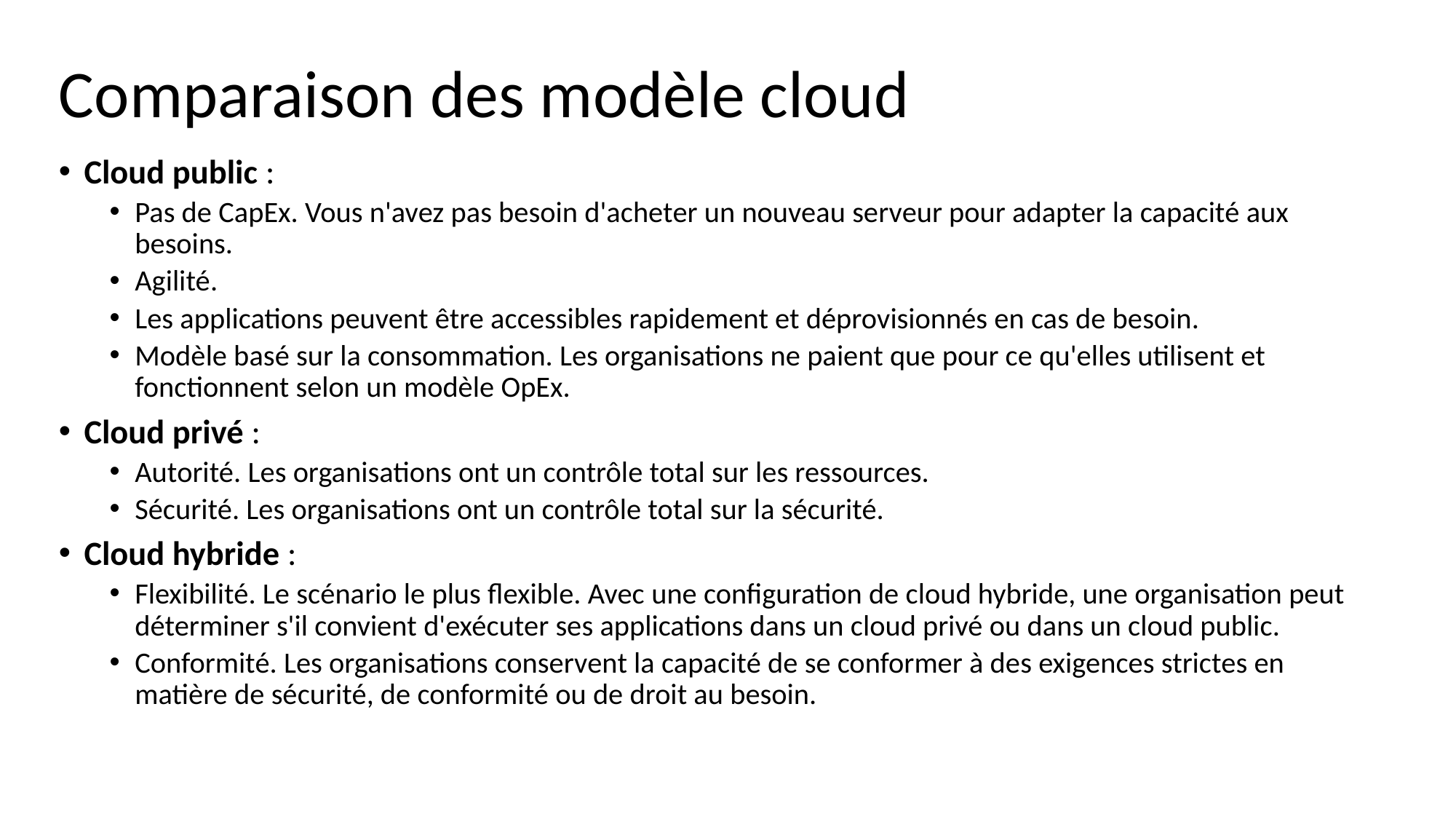

# Comparaison des modèle cloud
Cloud public :
Pas de CapEx. Vous n'avez pas besoin d'acheter un nouveau serveur pour adapter la capacité aux besoins.
Agilité.
Les applications peuvent être accessibles rapidement et déprovisionnés en cas de besoin.
Modèle basé sur la consommation. Les organisations ne paient que pour ce qu'elles utilisent et fonctionnent selon un modèle OpEx.
Cloud privé :
Autorité. Les organisations ont un contrôle total sur les ressources.
Sécurité. Les organisations ont un contrôle total sur la sécurité.
Cloud hybride :
Flexibilité. Le scénario le plus flexible. Avec une configuration de cloud hybride, une organisation peut déterminer s'il convient d'exécuter ses applications dans un cloud privé ou dans un cloud public.
Conformité. Les organisations conservent la capacité de se conformer à des exigences strictes en matière de sécurité, de conformité ou de droit au besoin.